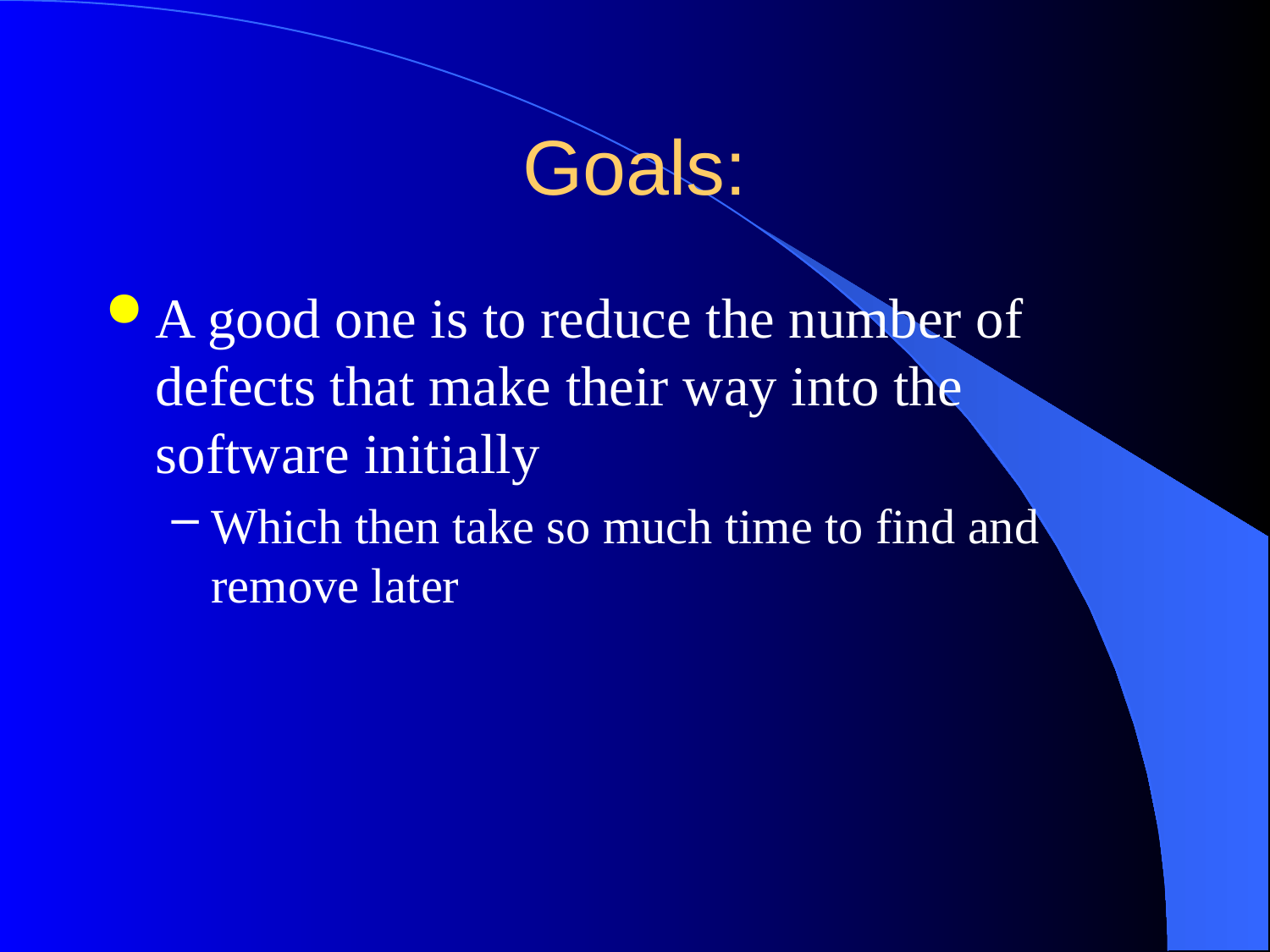

# Goals:
A good one is to reduce the number of defects that make their way into the software initially
Which then take so much time to find and remove later